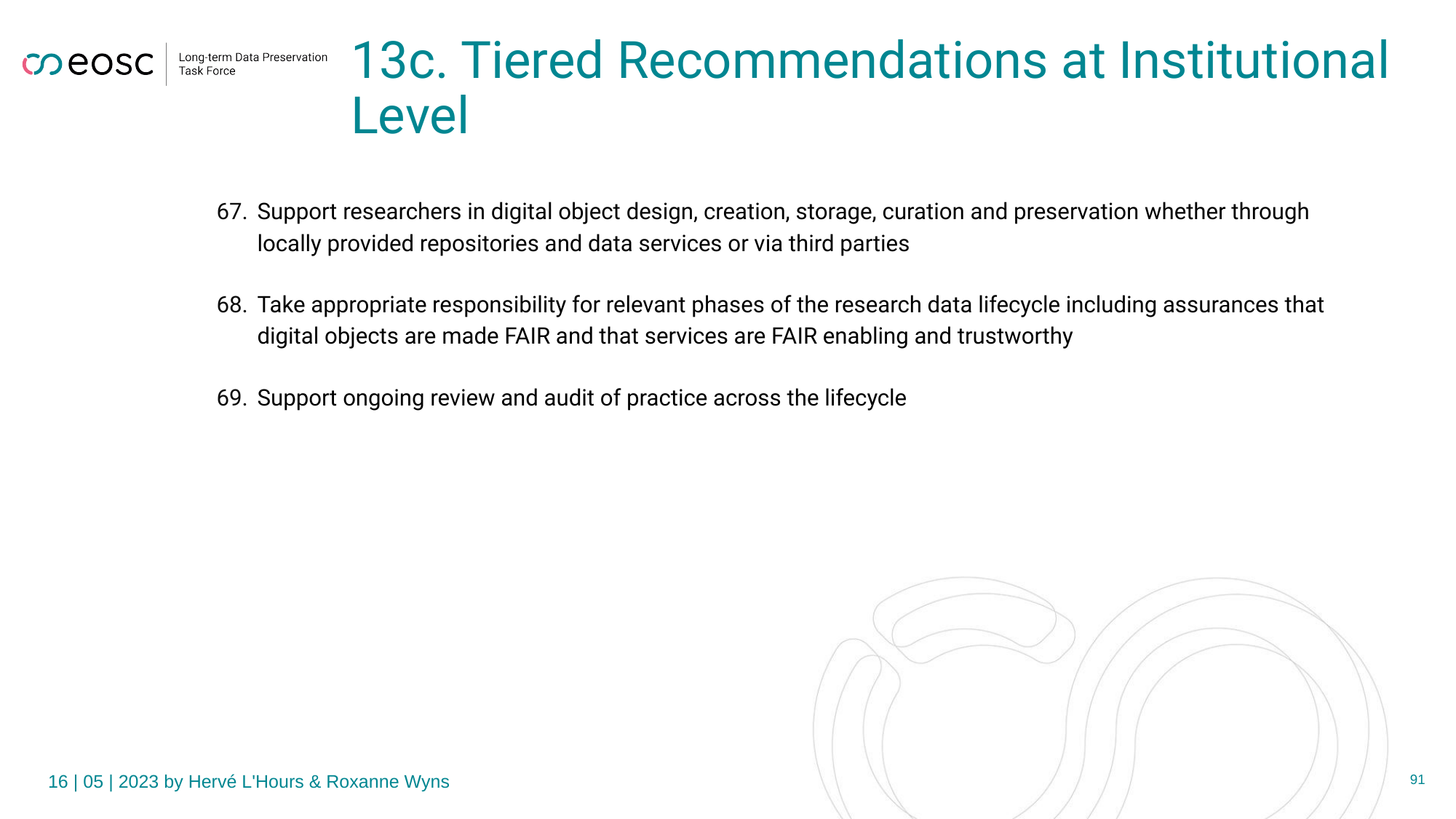

# 13c. Tiered Recommendations at Institutional Level
Support researchers in digital object design, creation, storage, curation and preservation whether through locally provided repositories and data services or via third parties
Take appropriate responsibility for relevant phases of the research data lifecycle including assurances that digital objects are made FAIR and that services are FAIR enabling and trustworthy
Support ongoing review and audit of practice across the lifecycle

16 | 05 | 2023 by Hervé L'Hours & Roxanne Wyns
91